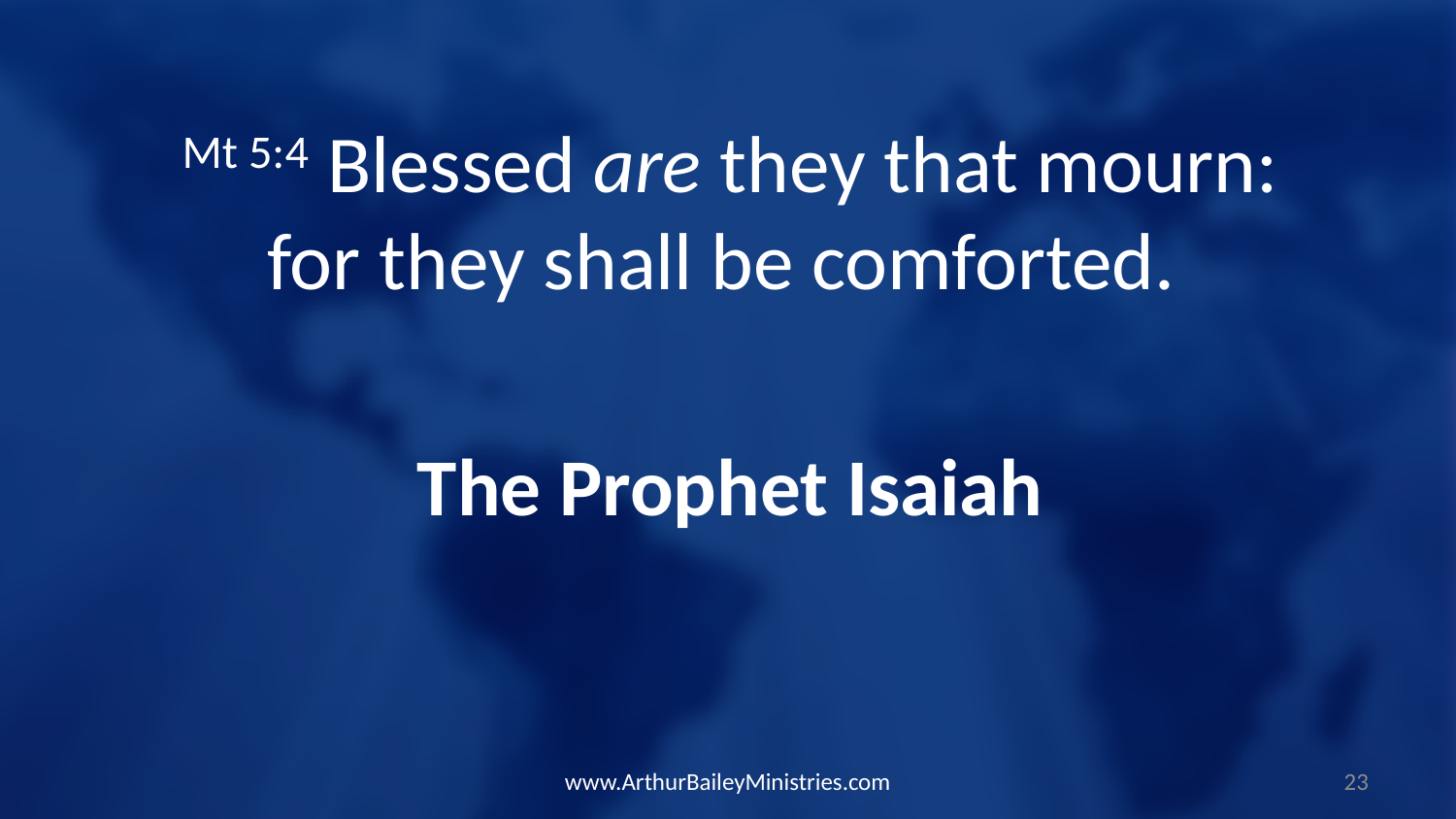

Mt 5:4 Blessed are they that mourn: for they shall be comforted.

The Prophet Isaiah

www.ArthurBaileyMinistries.com
23